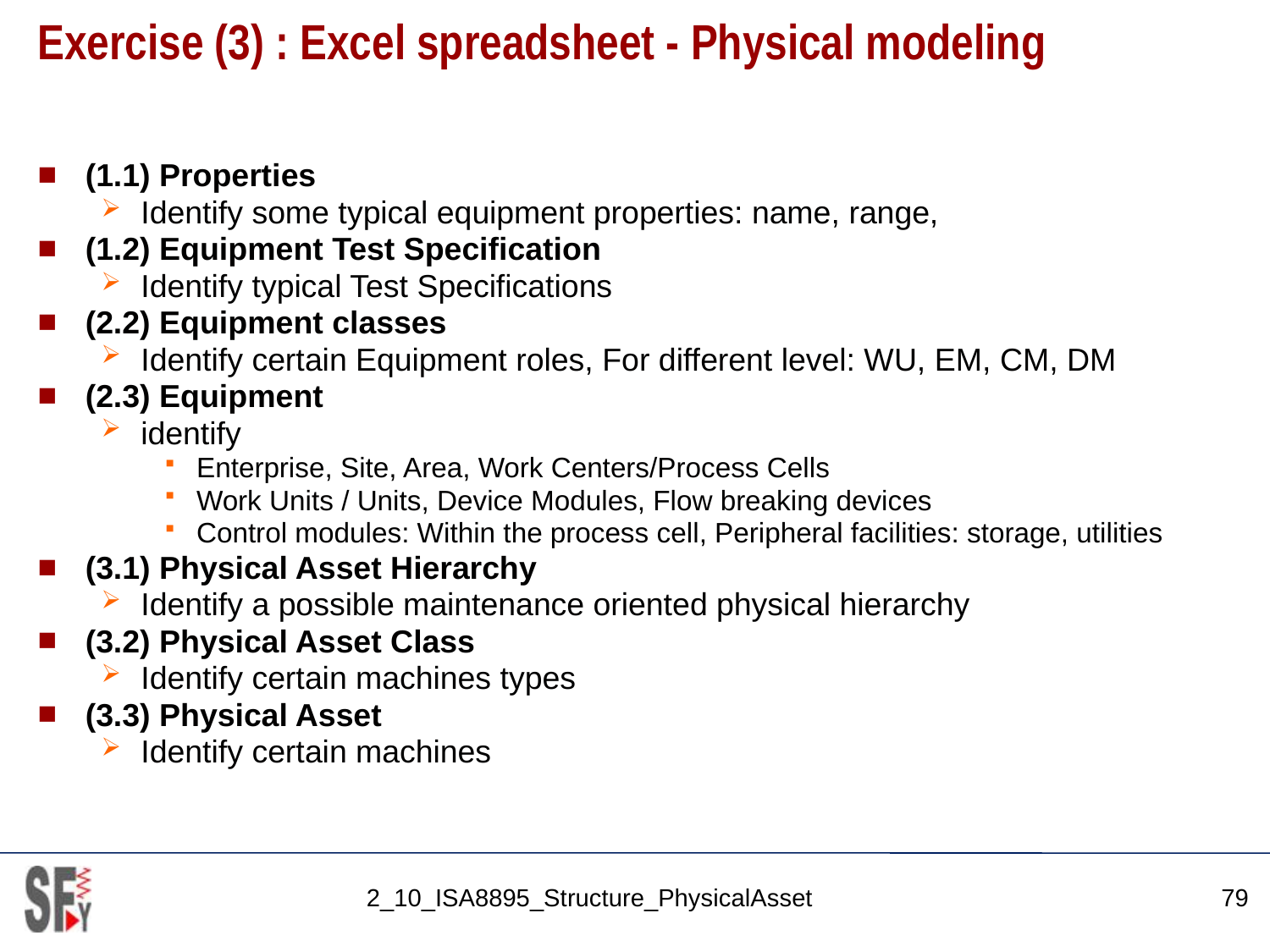

# Exercise (3) : Excel spreadsheet - Physical modeling
(1.1) Properties
Identify some typical equipment properties: name, range,
(1.2) Equipment Test Specification
Identify typical Test Specifications
(2.2) Equipment classes
Identify certain Equipment roles, For different level: WU, EM, CM, DM
(2.3) Equipment
identify
Enterprise, Site, Area, Work Centers/Process Cells
Work Units / Units, Device Modules, Flow breaking devices
Control modules: Within the process cell, Peripheral facilities: storage, utilities
(3.1) Physical Asset Hierarchy
Identify a possible maintenance oriented physical hierarchy
(3.2) Physical Asset Class
Identify certain machines types
(3.3) Physical Asset
Identify certain machines

2_10_ISA8895_Structure_PhysicalAsset
79